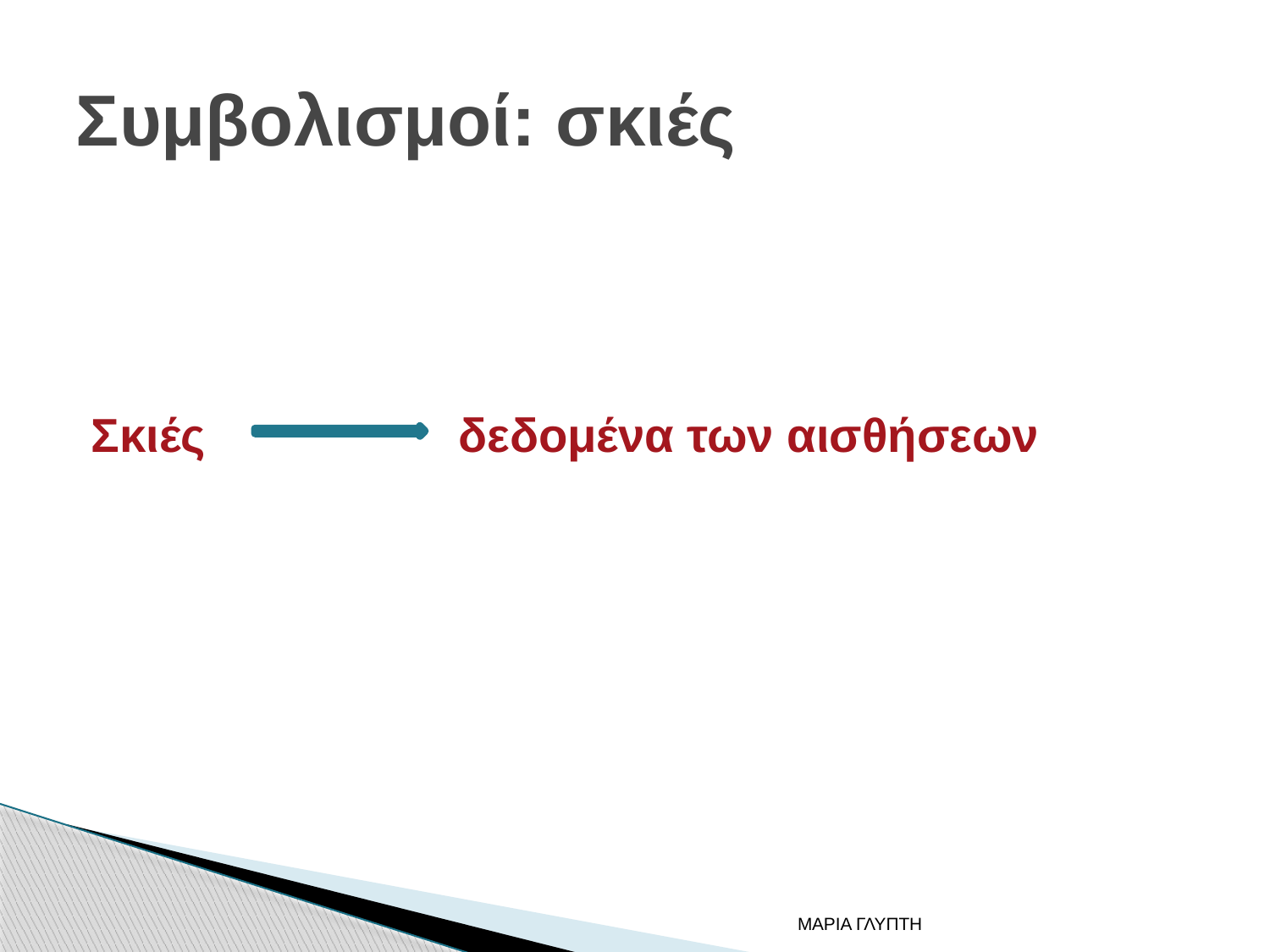

# Συμβολισμοί: σκιές

Σκιές                   δεδομένα των αισθήσεων

ΜΑΡΙΑ ΓΛΥΠΤΗ